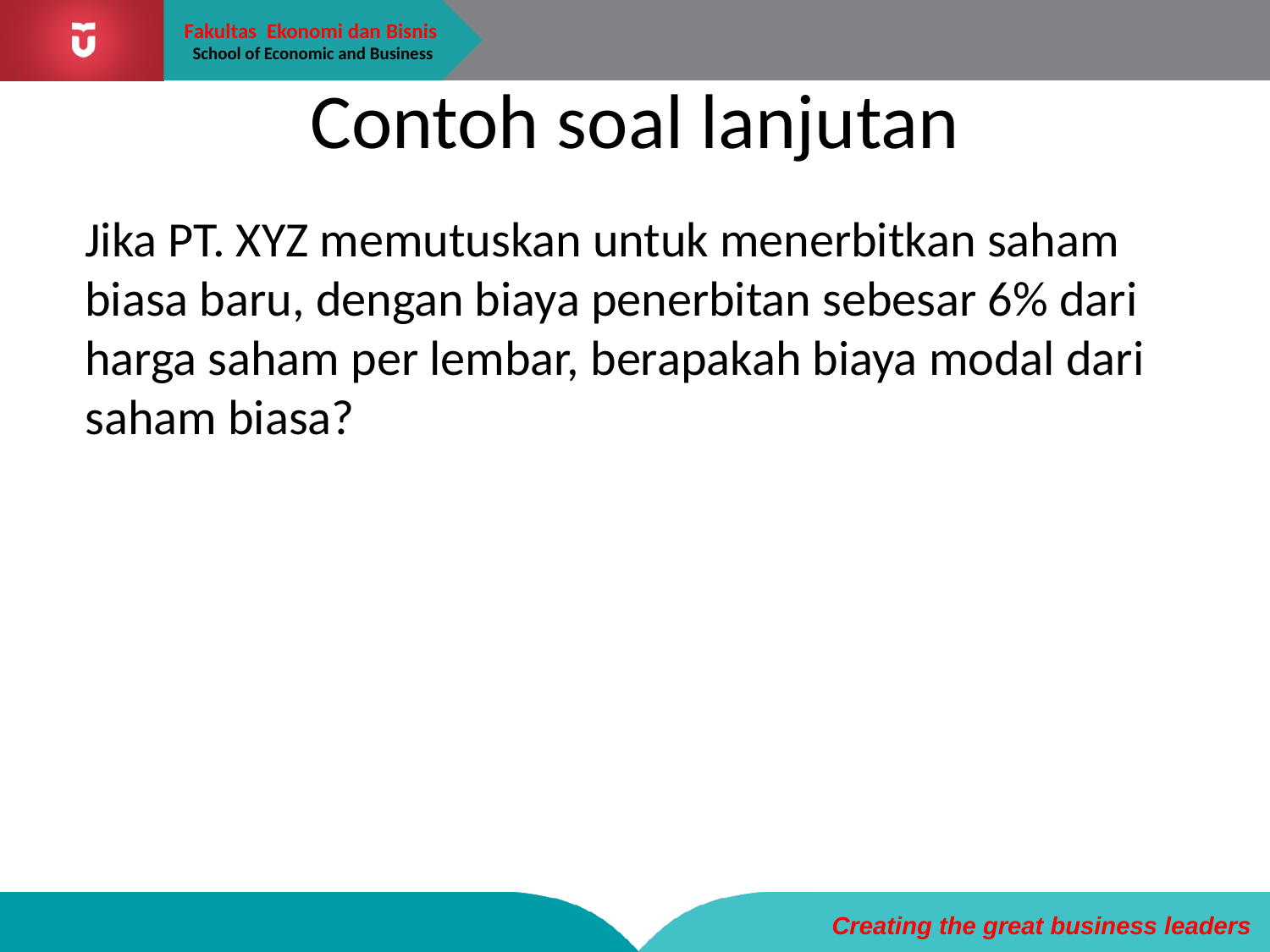

# Contoh soal lanjutan
Jika PT. XYZ memutuskan untuk menerbitkan saham biasa baru, dengan biaya penerbitan sebesar 6% dari harga saham per lembar, berapakah biaya modal dari saham biasa?